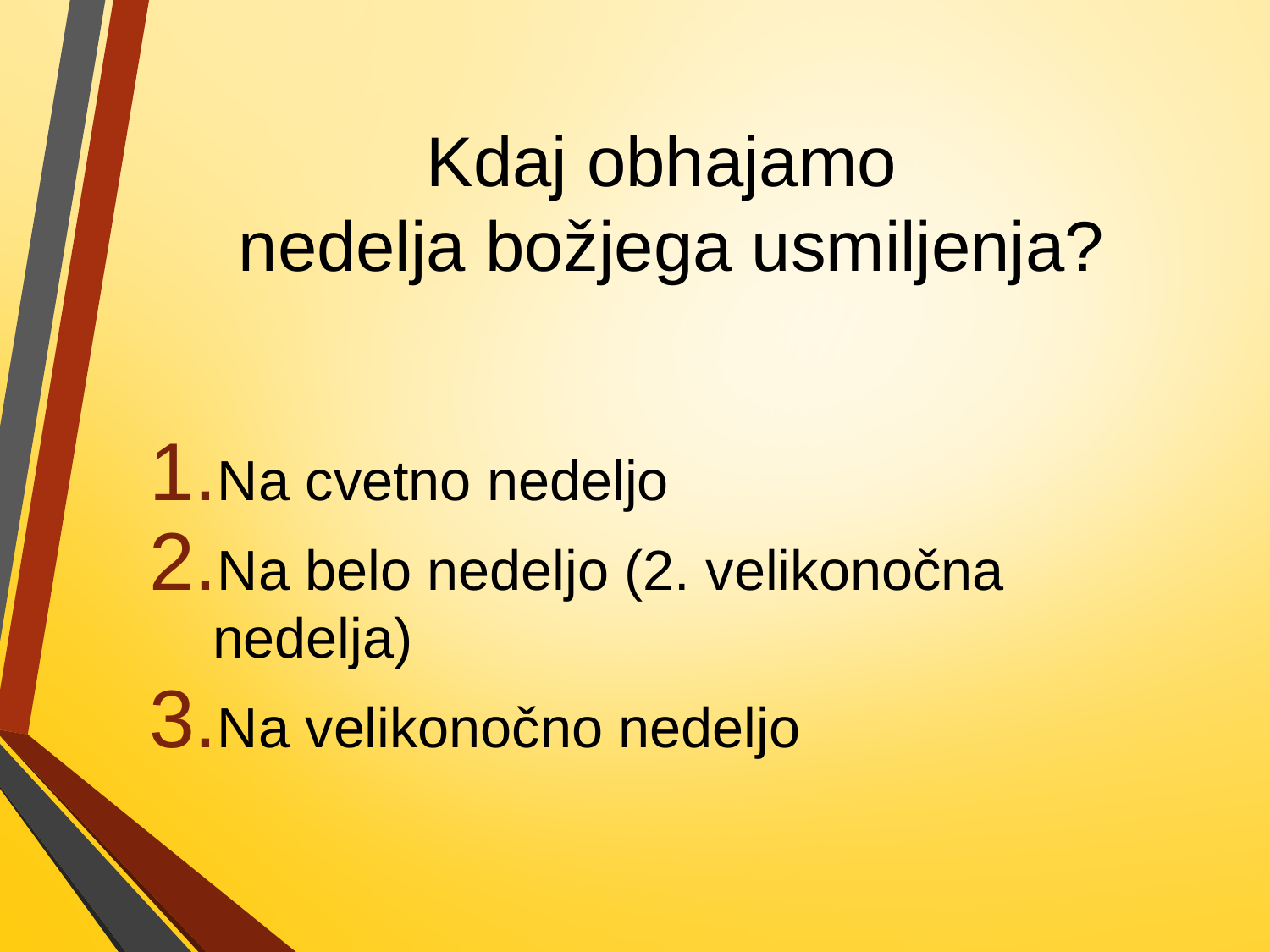

# Kdaj obhajamo nedelja božjega usmiljenja?
Na cvetno nedeljo
Na belo nedeljo (2. velikonočna nedelja)
Na velikonočno nedeljo